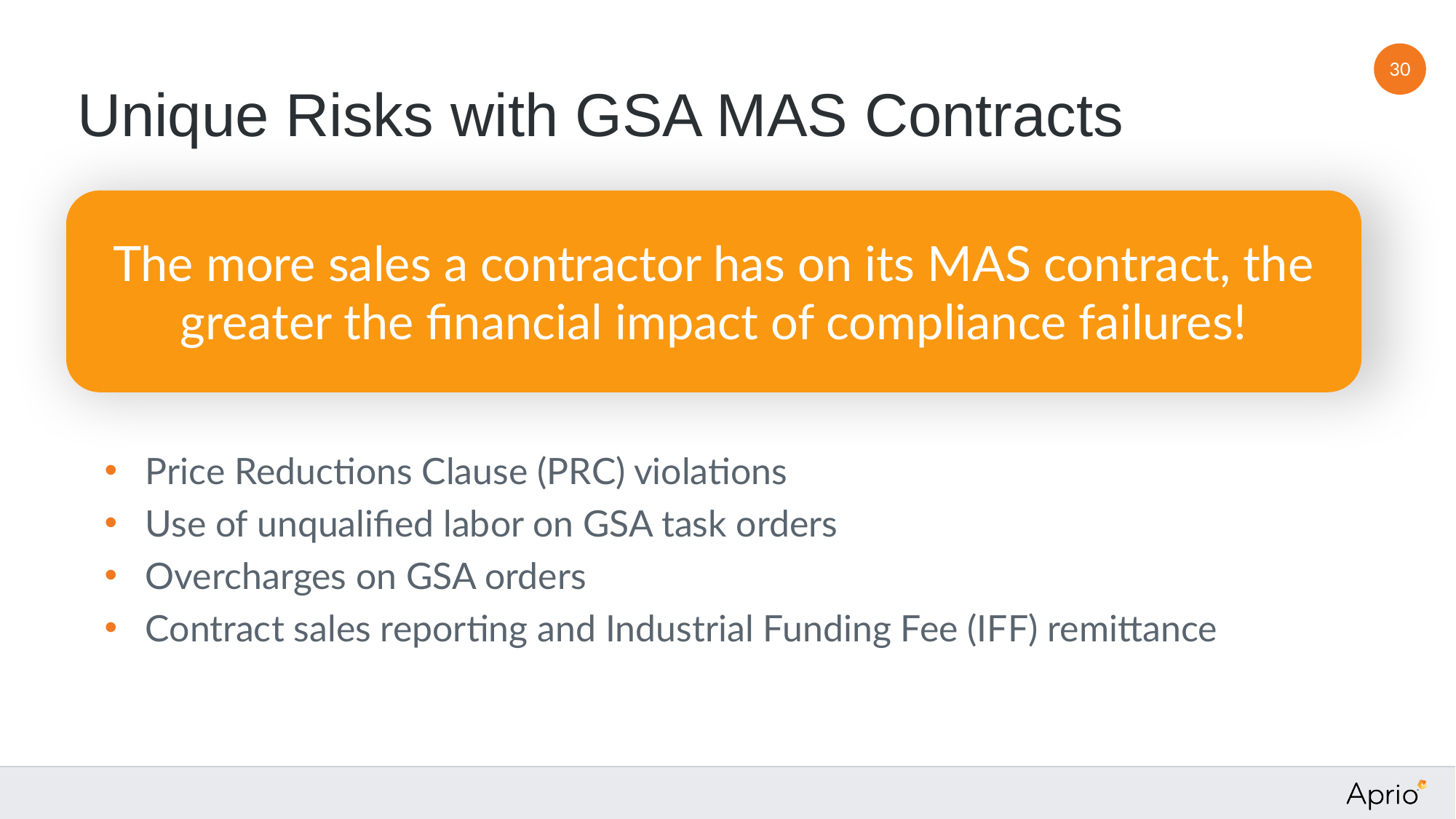

30
# Unique Risks with GSA MAS Contracts
The more sales a contractor has on its MAS contract, the greater the financial impact of compliance failures!
Price Reductions Clause (PRC) violations
Use of unqualified labor on GSA task orders
Overcharges on GSA orders
Contract sales reporting and Industrial Funding Fee (IFF) remittance